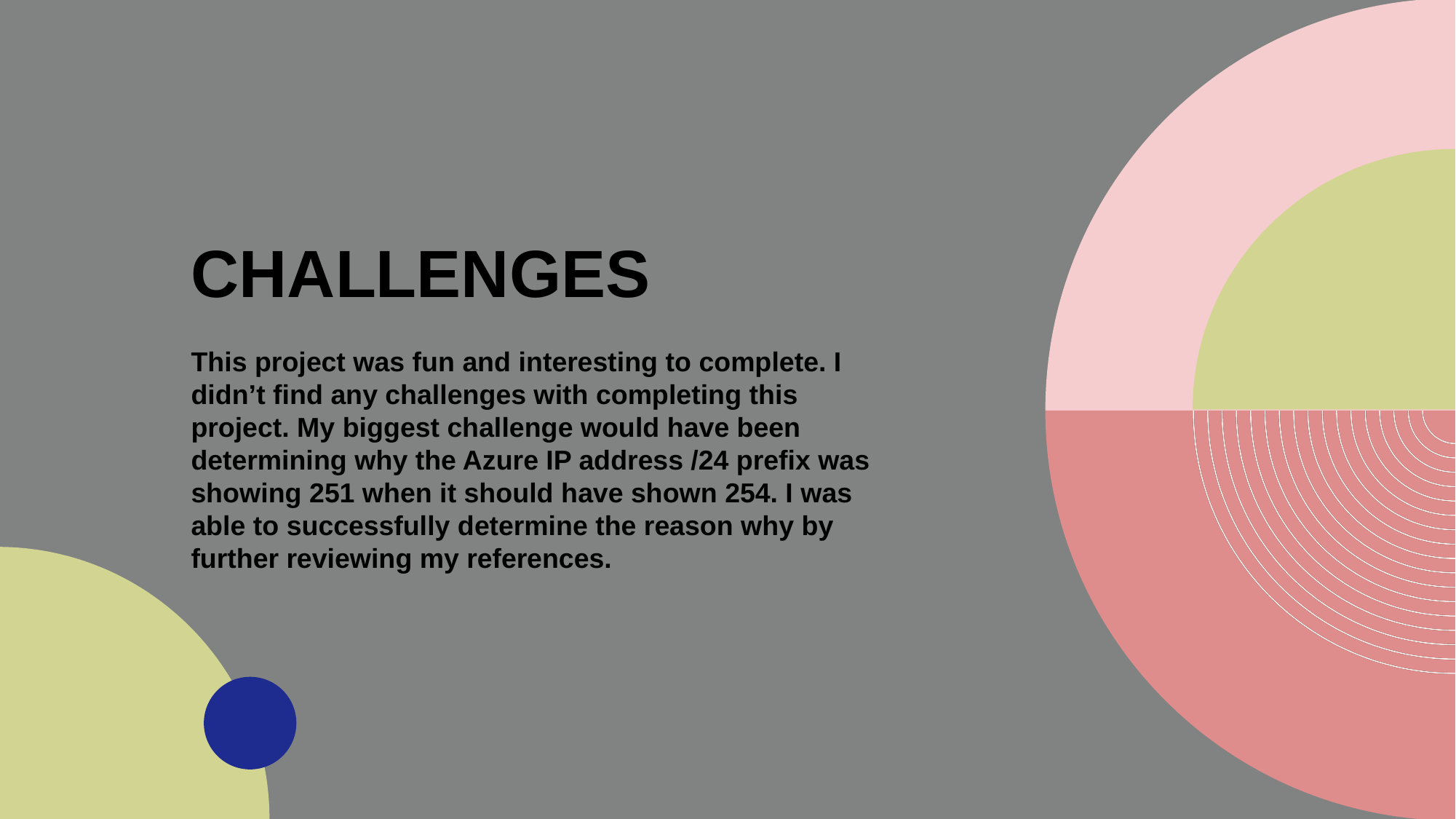

# Challenges
This project was fun and interesting to complete. I didn’t find any challenges with completing this project. My biggest challenge would have been determining why the Azure IP address /24 prefix was showing 251 when it should have shown 254. I was able to successfully determine the reason why by further reviewing my references.